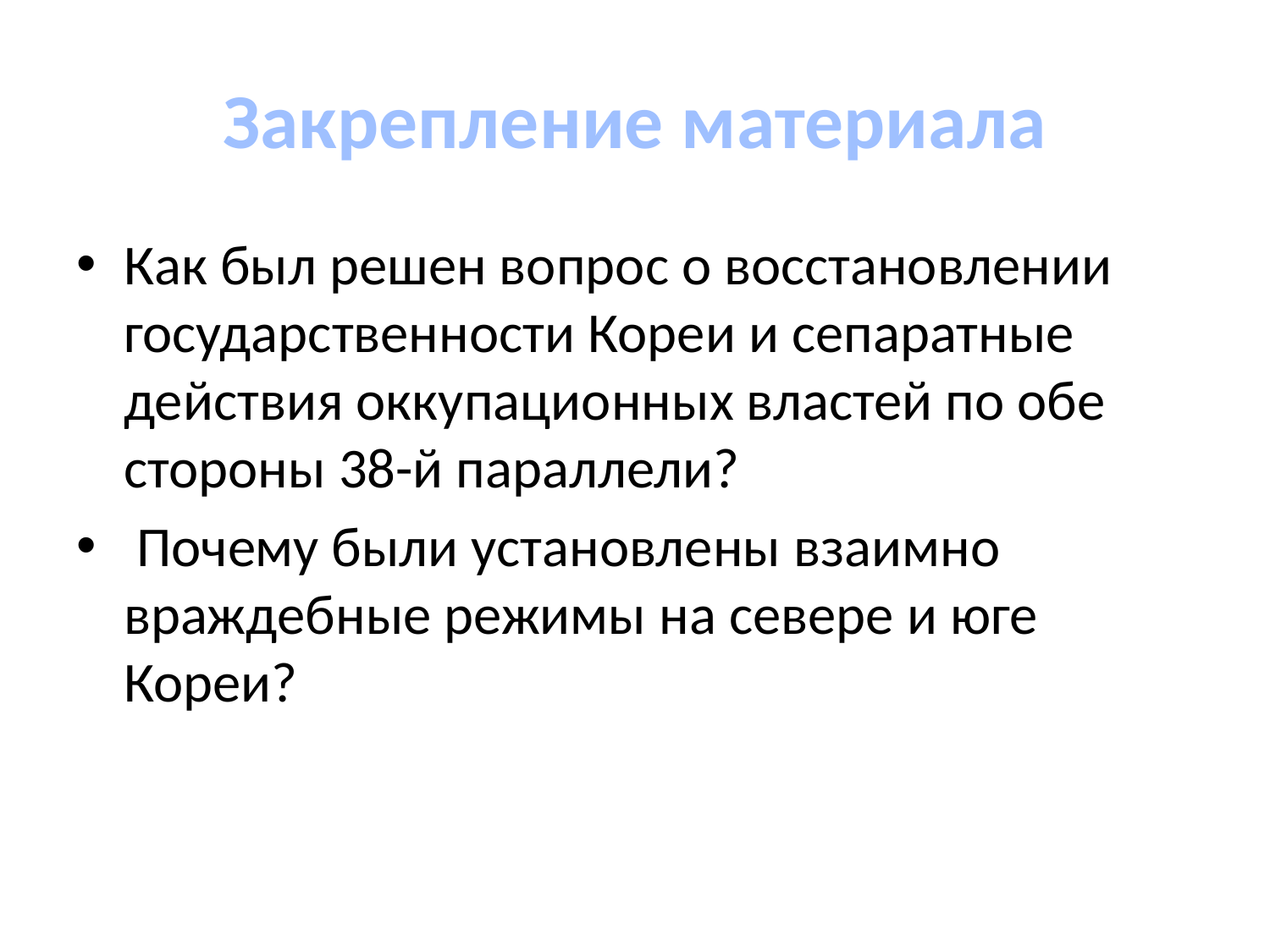

# Закрепление материала
Как был решен вопрос о восстановлении государственности Кореи и сепаратные действия оккупационных властей по обе стороны 38-й параллели?
 Почему были установлены взаимно враждебные режимы на севере и юге Кореи?